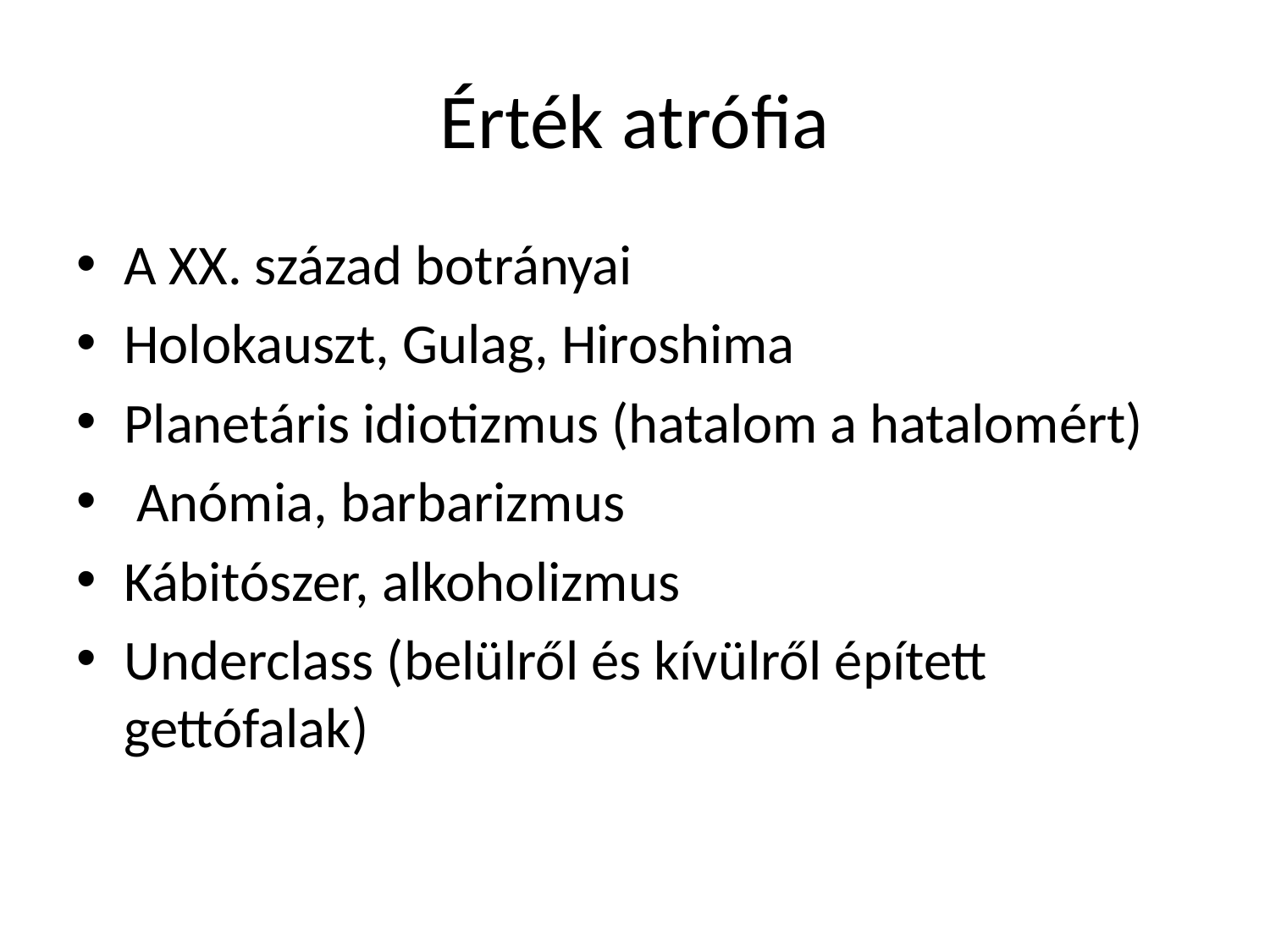

# Érték atrófia
A XX. század botrányai
Holokauszt, Gulag, Hiroshima
Planetáris idiotizmus (hatalom a hatalomért)
 Anómia, barbarizmus
Kábitószer, alkoholizmus
Underclass (belülről és kívülről épített gettófalak)